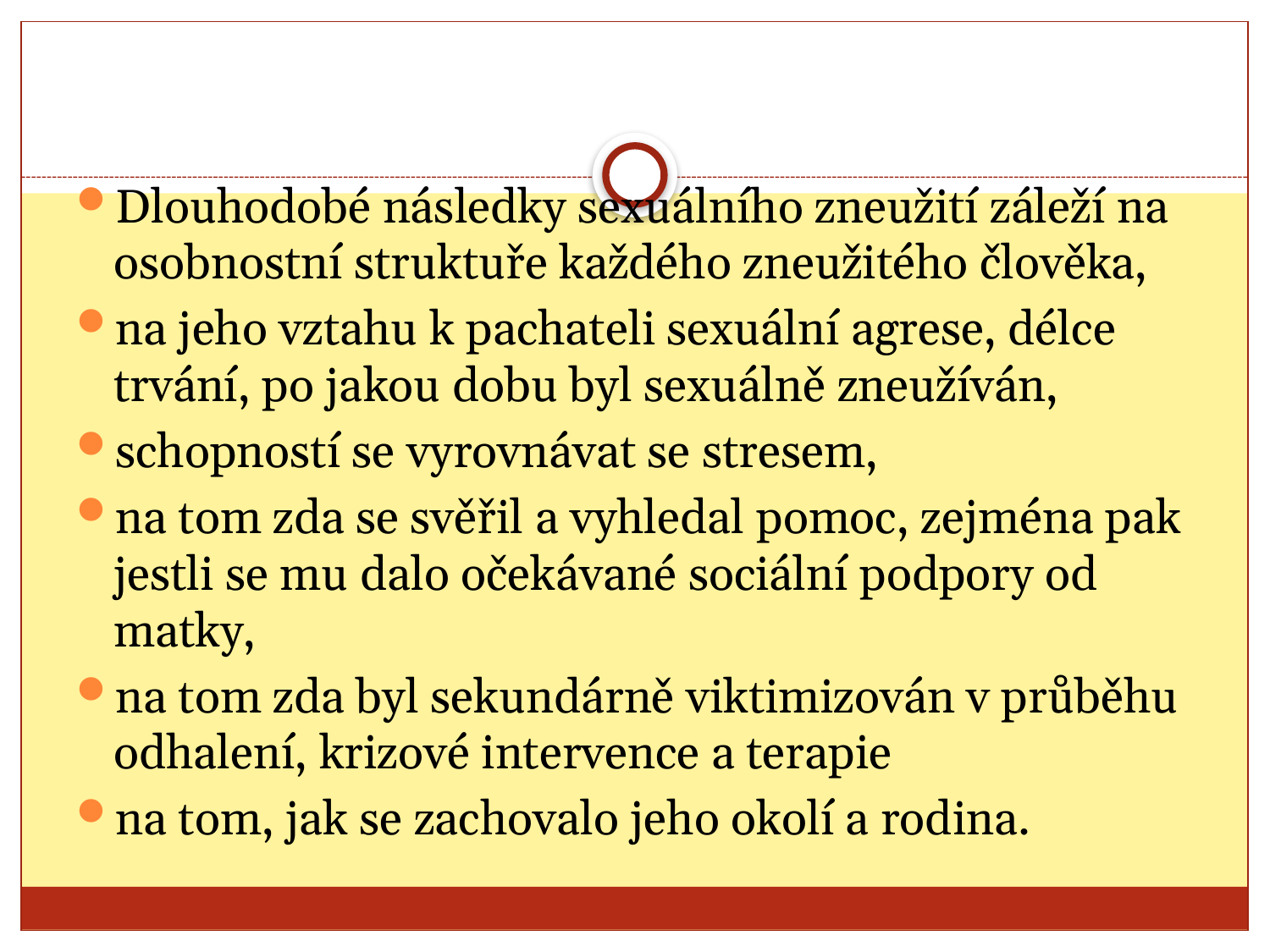

#
Dlouhodobé následky sexuálního zneužití záleží na osobnostní struktuře každého zneužitého člověka,
na jeho vztahu k pachateli sexuální agrese, délce trvání, po jakou dobu byl sexuálně zneužíván,
schopností se vyrovnávat se stresem,
na tom zda se svěřil a vyhledal pomoc, zejména pak jestli se mu dalo očekávané sociální podpory od matky,
na tom zda byl sekundárně viktimizován v průběhu odhalení, krizové intervence a terapie
na tom, jak se zachovalo jeho okolí a rodina.